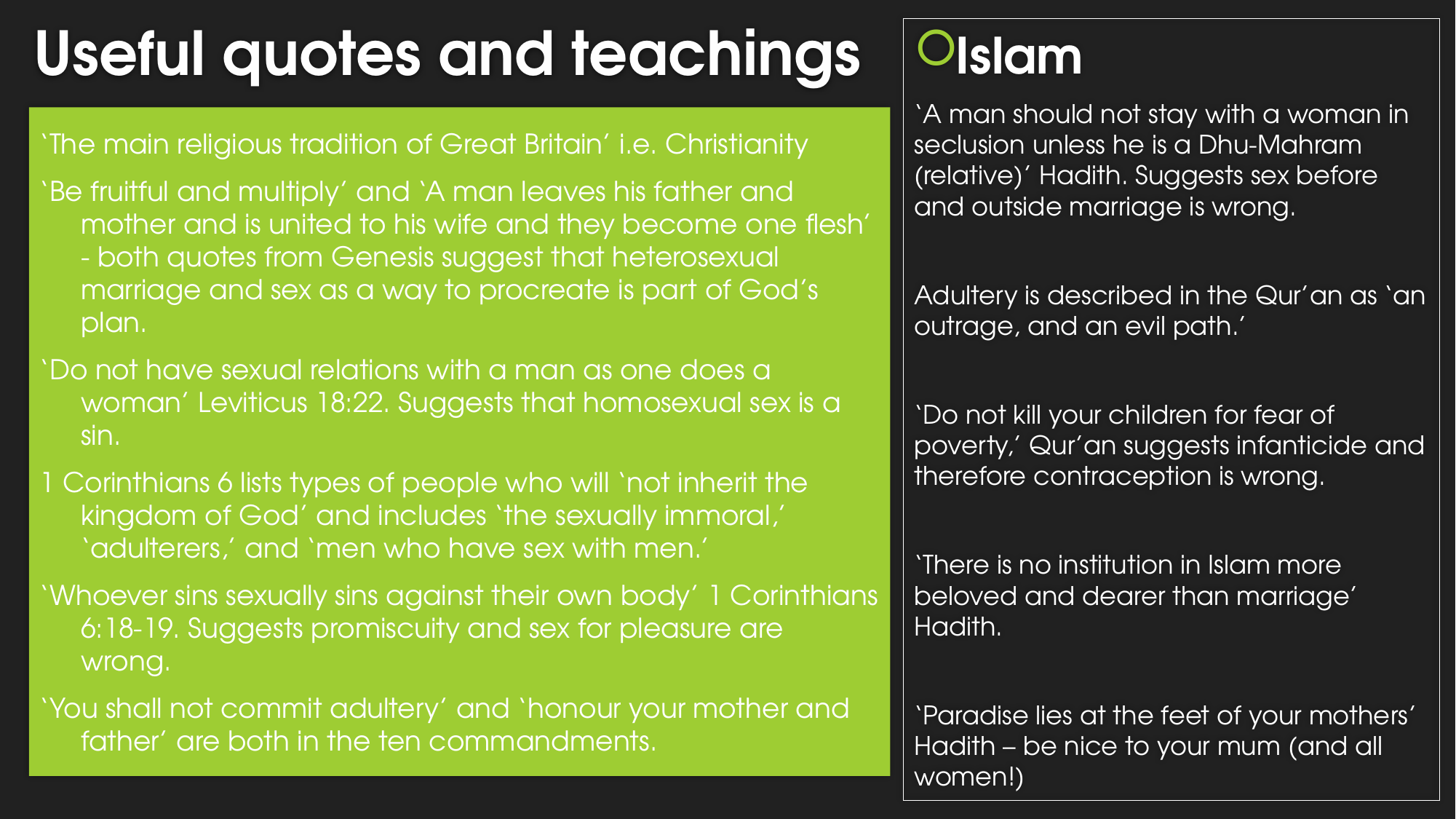

# Useful quotes and teachings
Islam
‘A man should not stay with a woman in seclusion unless he is a Dhu-Mahram (relative)’ Hadith. Suggests sex before and outside marriage is wrong.

Adultery is described in the Qur’an as ‘an outrage, and an evil path.’

‘Do not kill your children for fear of poverty,’ Qur’an suggests infanticide and therefore contraception is wrong.

‘There is no institution in Islam more beloved and dearer than marriage’ Hadith.

‘Paradise lies at the feet of your mothers’ Hadith – be nice to your mum (and all women!)

‘The main religious tradition of Great Britain’ i.e. Christianity
‘Be fruitful and multiply’ and ‘A man leaves his father and mother and is united to his wife and they become one flesh’
- both quotes from Genesis suggest that heterosexual marriage and sex as a way to procreate is part of God’s plan.
‘Do not have sexual relations with a man as one does a woman’ Leviticus 18:22. Suggests that homosexual sex is a sin.
1 Corinthians 6 lists types of people who will ‘not inherit the kingdom of God’ and includes ‘the sexually immoral,’ ‘adulterers,’ and ‘men who have sex with men.’
‘Whoever sins sexually sins against their own body’ 1 Corinthians 6:18-19. Suggests promiscuity and sex for pleasure are wrong.
‘You shall not commit adultery’ and ‘honour your mother and father’ are both in the ten commandments.